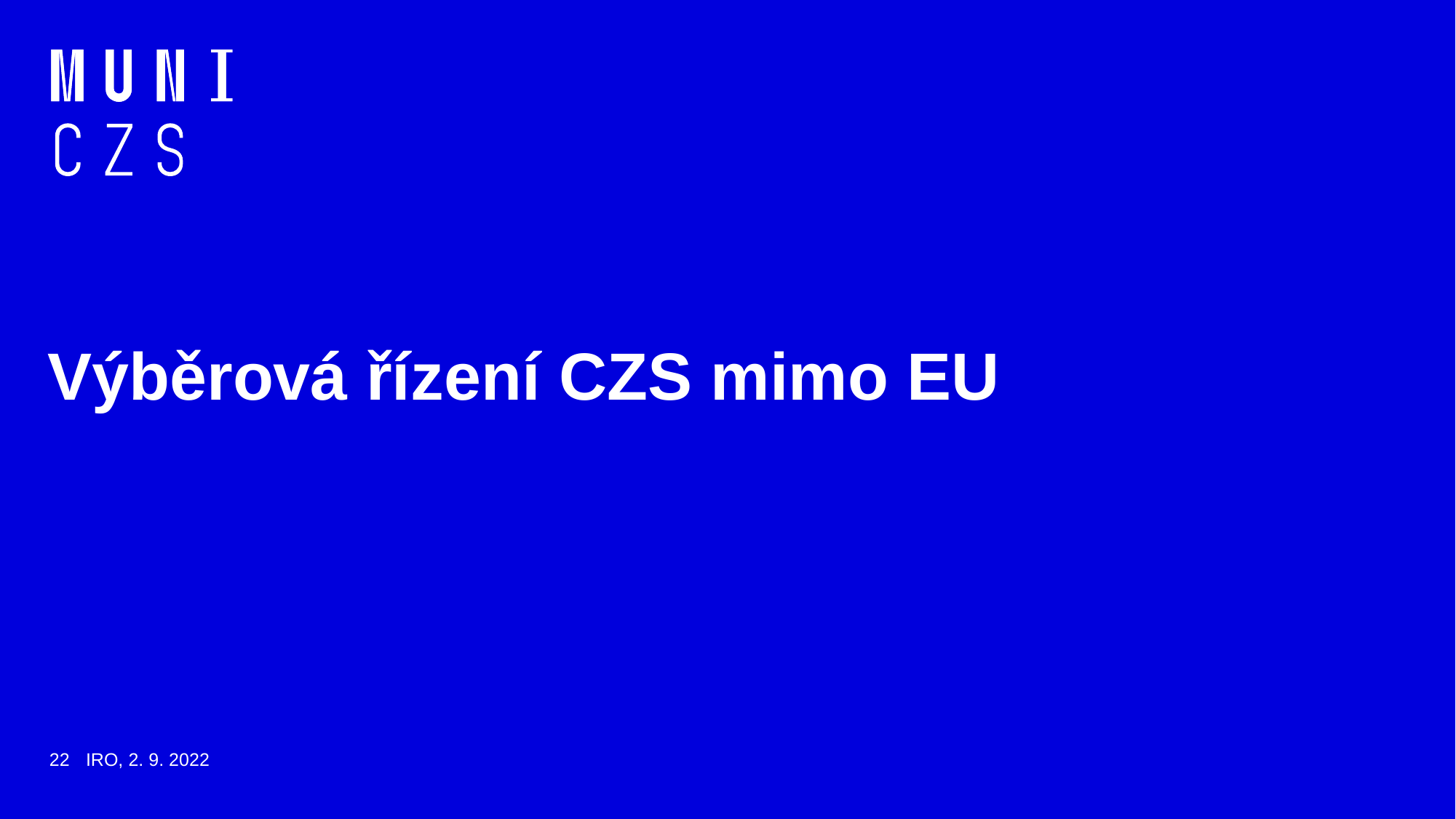

# Výběrová řízení CZS mimo EU
22
IRO, 2. 9. 2022